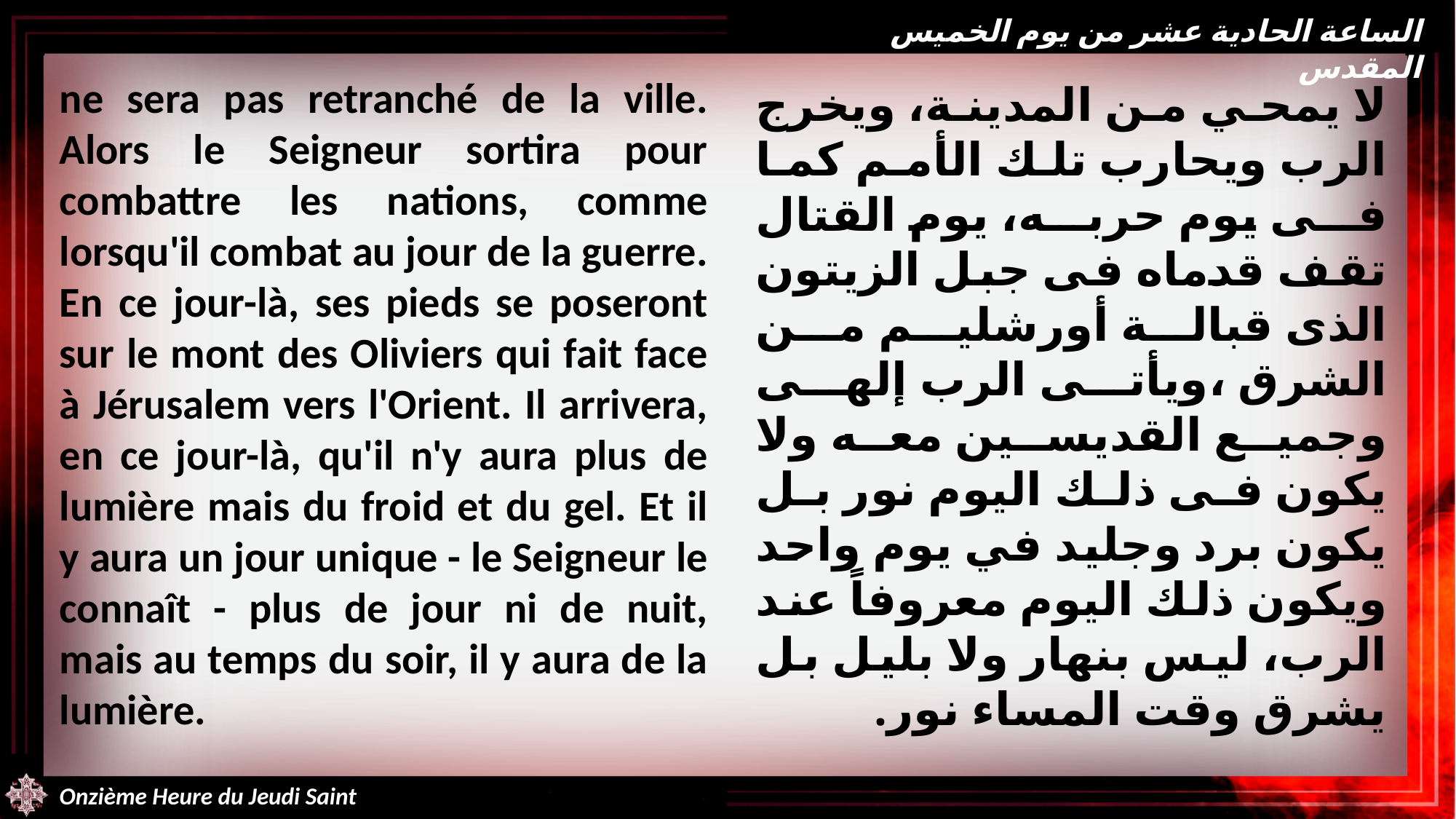

الساعة الحادية عشر من يوم الخميس المقدس
ne sera pas retranché de la ville. Alors le Seigneur sortira pour combattre les nations, comme lorsqu'il combat au jour de la guerre. En ce jour-là, ses pieds se poseront sur le mont des Oliviers qui fait face à Jérusalem vers l'Orient. Il arrivera, en ce jour-là, qu'il n'y aura plus de lumière mais du froid et du gel. Et il y aura un jour unique - le Seigneur le connaît - plus de jour ni de nuit, mais au temps du soir, il y aura de la lumière.
لا يمحي من المدينة، ويخرج الرب ويحارب تلك الأمم كما فى يوم حربه، يوم القتال تقف قدماه فى جبل الزيتون الذى قبالة أورشليم من الشرق ،ويأتى الرب إلهى وجميع القديسين معه ولا يكون فى ذلك اليوم نور بل يكون برد وجليد في يوم واحد ويكون ذلك اليوم معروفاً عند الرب، ليس بنهار ولا بليل بل يشرق وقت المساء نور.
Onzième Heure du Jeudi Saint